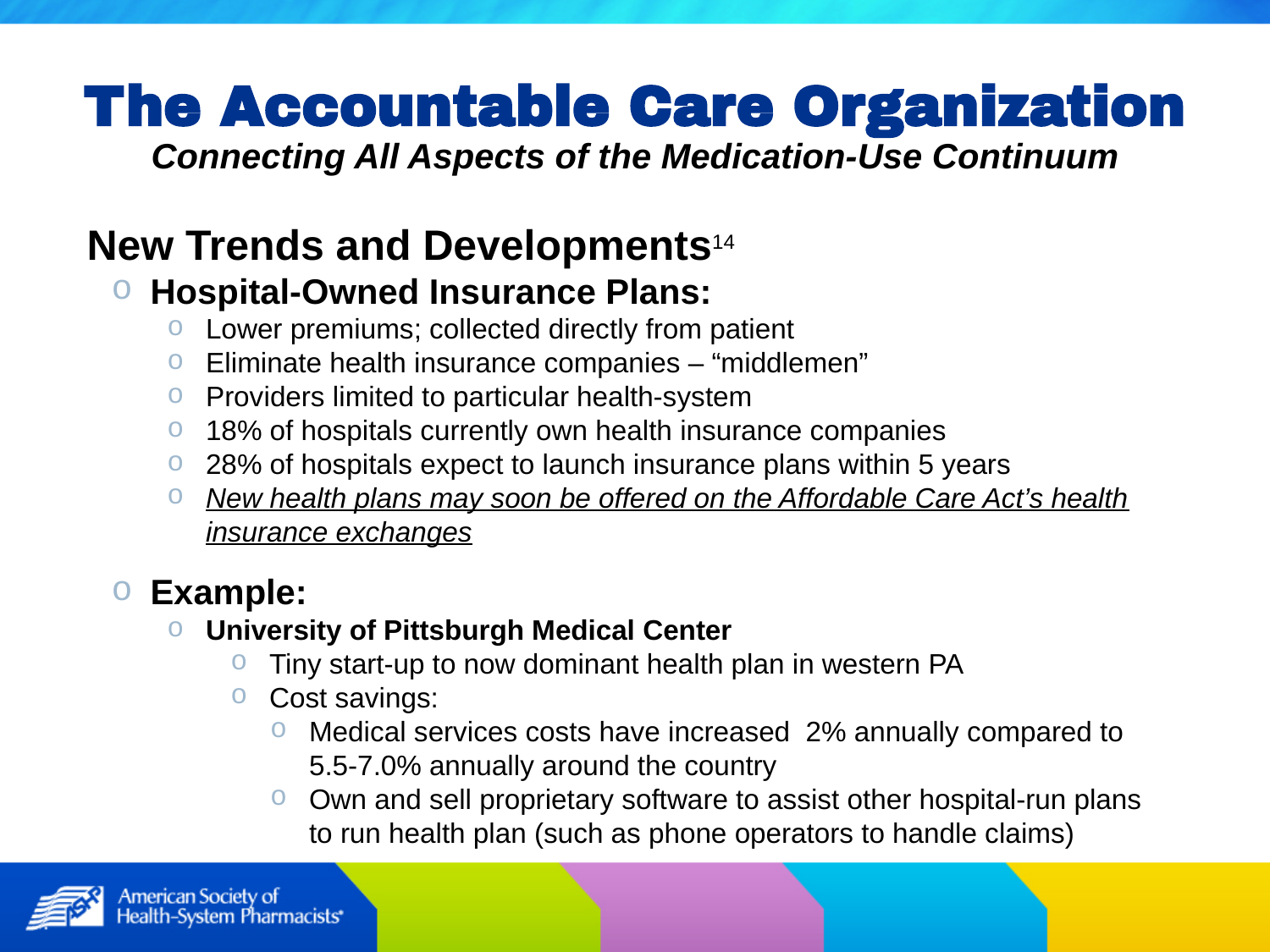

The Accountable Care Organization
Connecting All Aspects of the Medication-Use Continuum
New Trends and Developments14
Hospital-Owned Insurance Plans:
Lower premiums; collected directly from patient
Eliminate health insurance companies – “middlemen”
Providers limited to particular health-system
18% of hospitals currently own health insurance companies
28% of hospitals expect to launch insurance plans within 5 years
New health plans may soon be offered on the Affordable Care Act’s health insurance exchanges

Example:
University of Pittsburgh Medical Center
Tiny start-up to now dominant health plan in western PA
Cost savings:
Medical services costs have increased  2% annually compared to 5.5-7.0% annually around the country
Own and sell proprietary software to assist other hospital-run plans to run health plan (such as phone operators to handle claims)